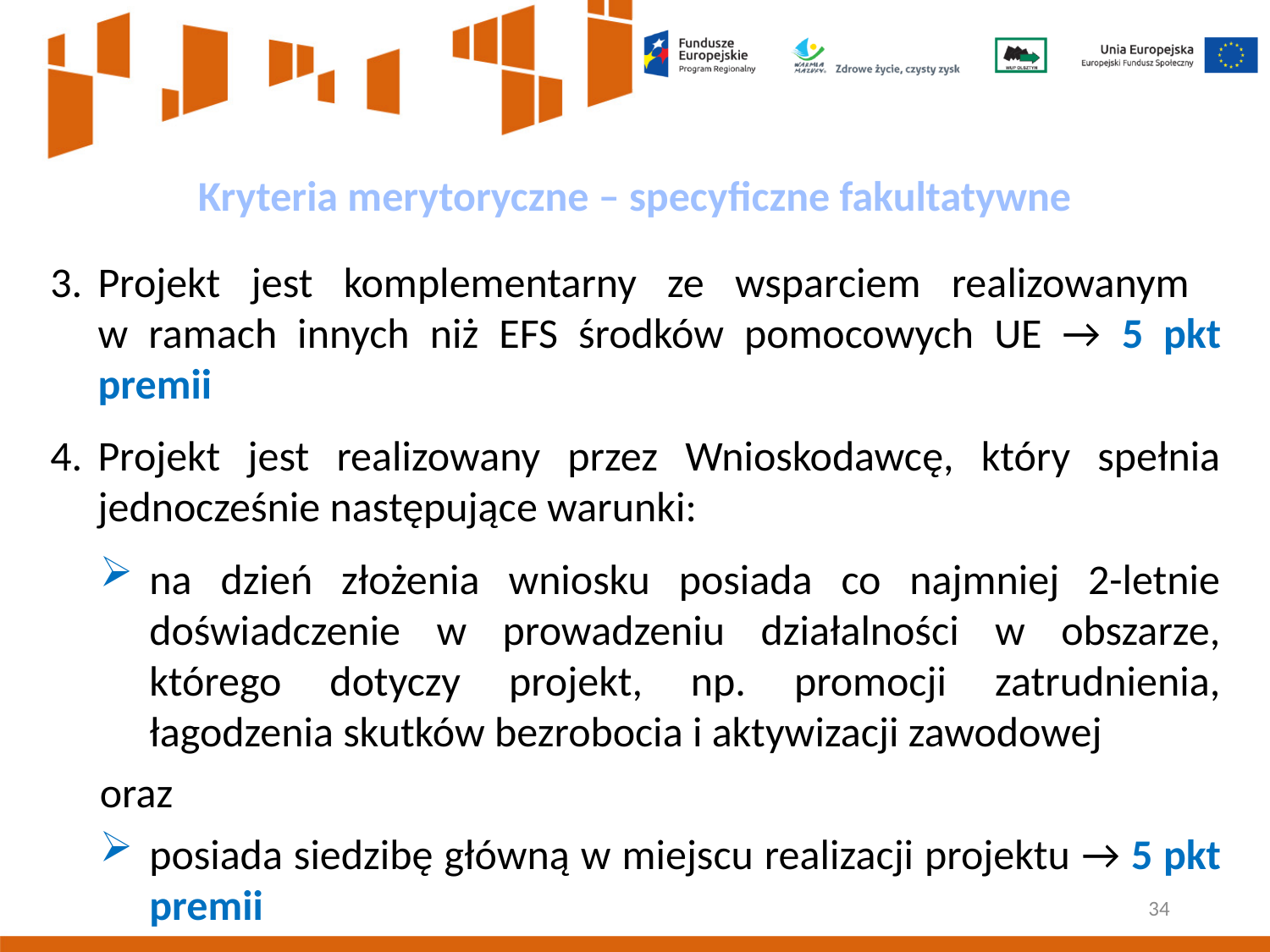

Kryteria merytoryczne – specyficzne fakultatywne
Projekt jest komplementarny ze wsparciem realizowanym
w ramach innych niż EFS środków pomocowych UE → 5 pkt premii
Projekt jest realizowany przez Wnioskodawcę, który spełnia jednocześnie następujące warunki:
na dzień złożenia wniosku posiada co najmniej 2-letnie doświadczenie w prowadzeniu działalności w obszarze, którego dotyczy projekt, np. promocji zatrudnienia, łagodzenia skutków bezrobocia i aktywizacji zawodowej
oraz
posiada siedzibę główną w miejscu realizacji projektu → 5 pkt premii

34